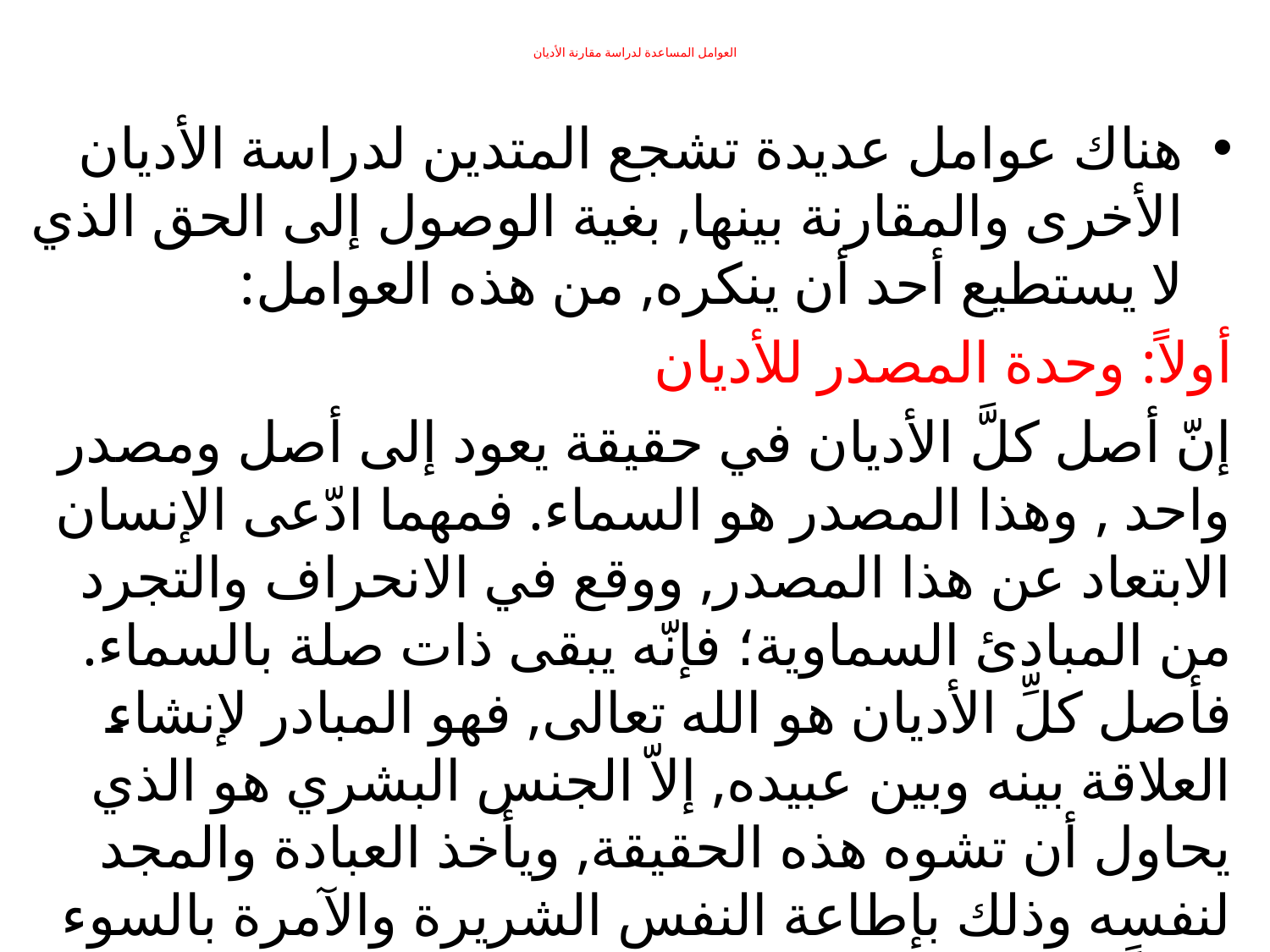

# العوامل المساعدة لدراسة مقارنة الأديان
هناك عوامل عديدة تشجع المتدين لدراسة الأديان الأخرى والمقارنة بينها, بغية الوصول إلى الحق الذي لا يستطيع أحد أن ينكره, من هذه العوامل:
أولاً: وحدة المصدر للأديان
إنّ أصل كلَّ الأديان في حقيقة يعود إلى أصل ومصدر واحد , وهذا المصدر هو السماء. فمهما ادّعى الإنسان الابتعاد عن هذا المصدر, ووقع في الانحراف والتجرد من المبادئ السماوية؛ فإنّه يبقى ذات صلة بالسماء. فأصل كلِّ الأديان هو الله تعالى, فهو المبادر لإنشاء العلاقة بينه وبين عبيده, إلاّ الجنس البشري هو الذي يحاول أن تشوه هذه الحقيقة, ويأخذ العبادة والمجد لنفسه وذلك بإطاعة النفس الشريرة والآمرة بالسوء دائماً.